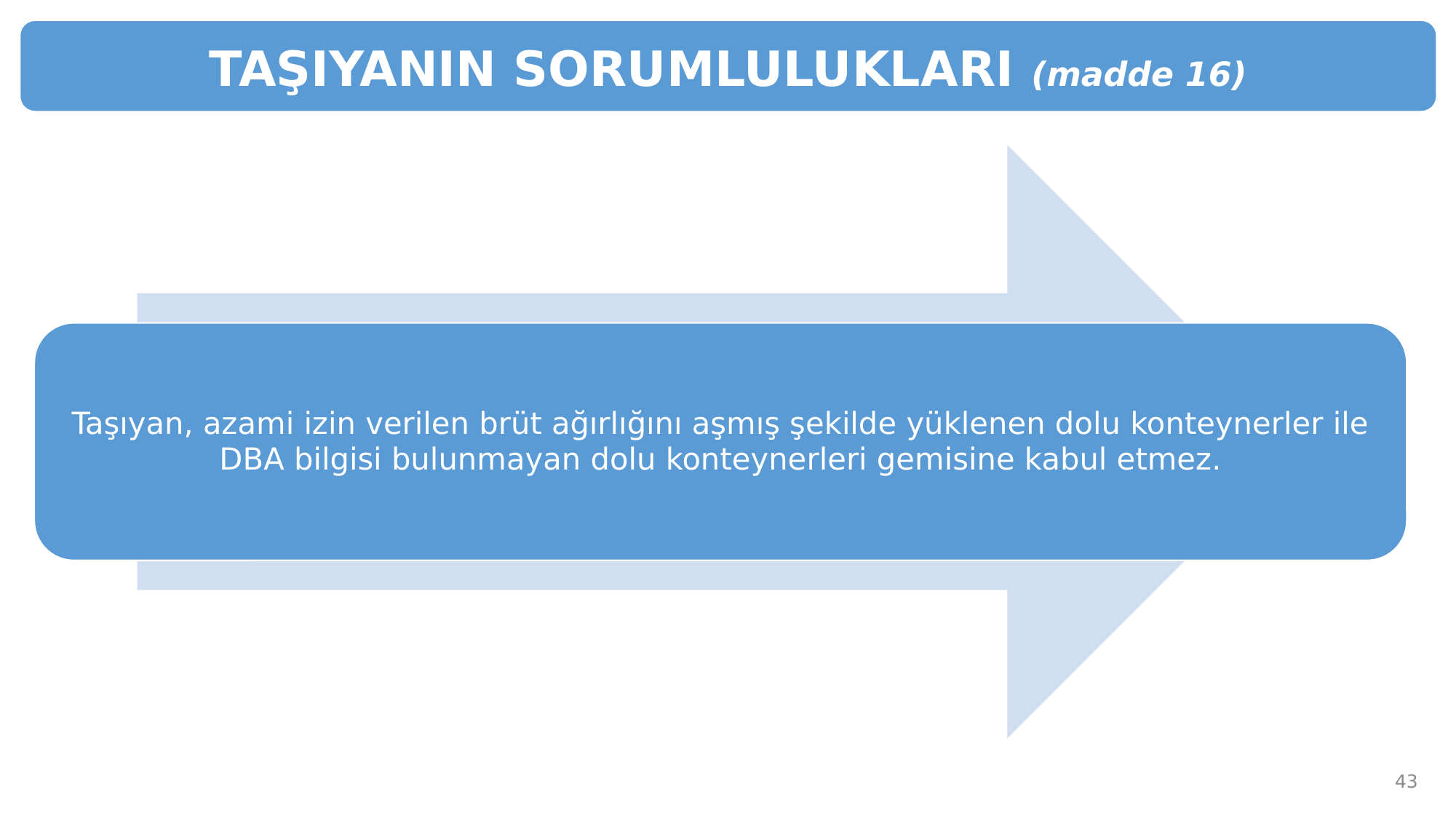

TAŞIYANIN SORUMLULUKLARI (madde 16)
Taşıyan, azami izin verilen brüt ağırlığını aşmış şekilde yüklenen dolu konteynerler ile DBA bilgisi bulunmayan dolu konteynerleri gemisine kabul etmez.
43